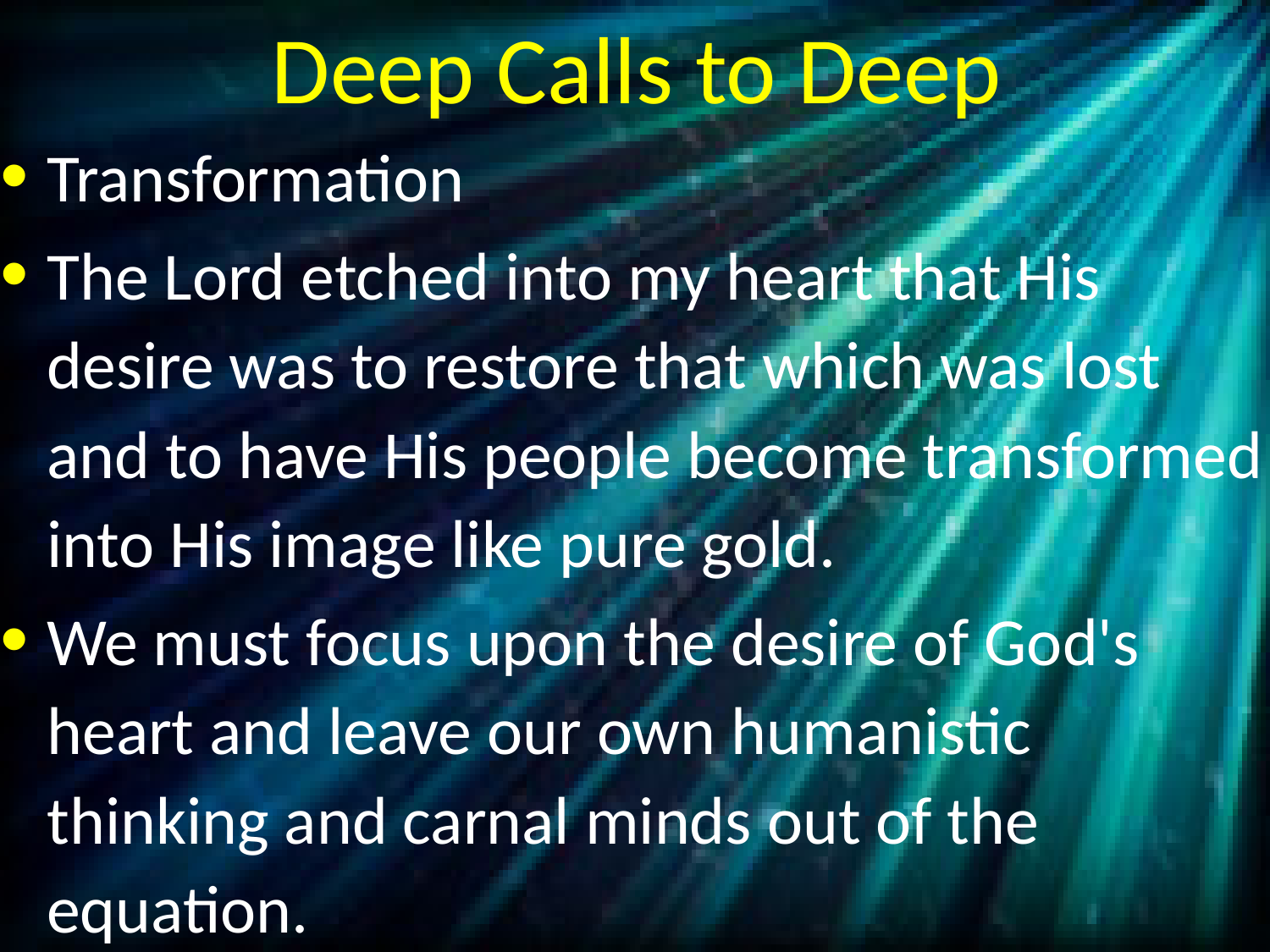

# Deep Calls to Deep
Transformation
The Lord etched into my heart that His desire was to restore that which was lost and to have His people become transformed into His image like pure gold.
We must focus upon the desire of God's heart and leave our own humanistic thinking and carnal minds out of the equation.